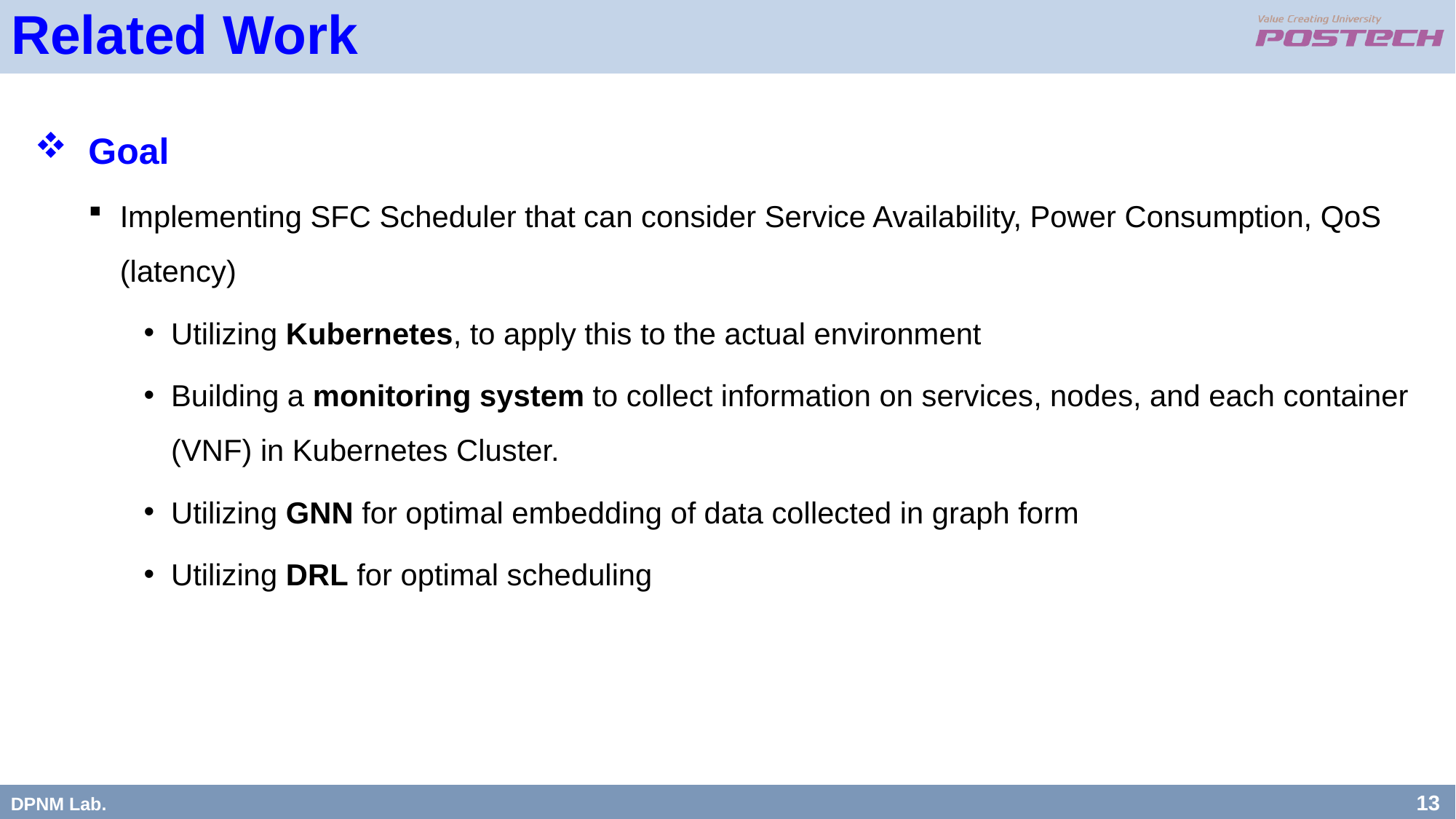

Related Work
Goal
Implementing SFC Scheduler that can consider Service Availability, Power Consumption, QoS (latency)
Utilizing Kubernetes, to apply this to the actual environment
Building a monitoring system to collect information on services, nodes, and each container (VNF) in Kubernetes Cluster.
Utilizing GNN for optimal embedding of data collected in graph form
Utilizing DRL for optimal scheduling